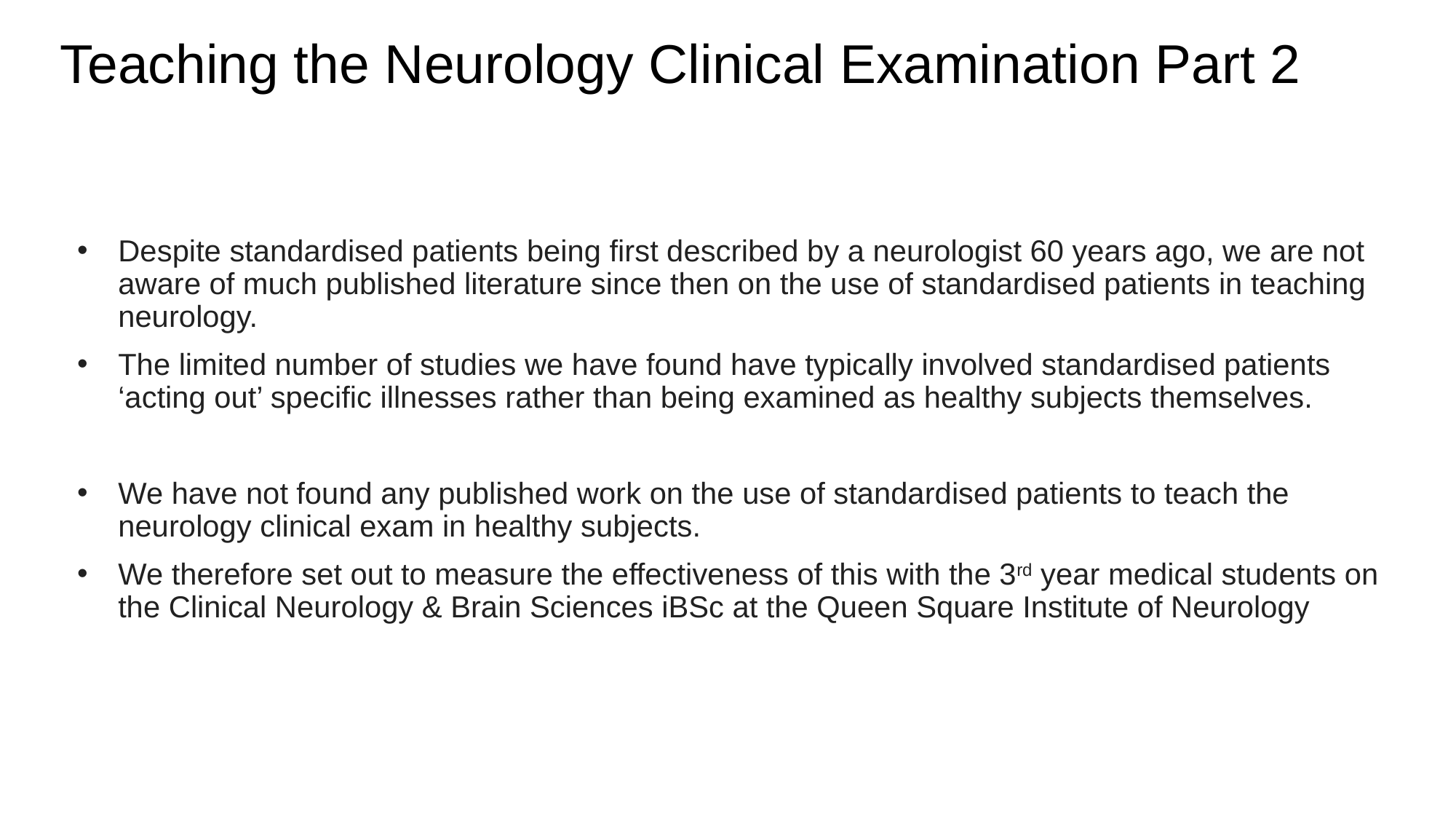

# Teaching the Neurology Clinical Examination Part 2

Despite standardised patients being first described by a neurologist 60 years ago, we are not aware of much published literature since then on the use of standardised patients in teaching neurology.
The limited number of studies we have found have typically involved standardised patients ‘acting out’ specific illnesses rather than being examined as healthy subjects themselves.

We have not found any published work on the use of standardised patients to teach the neurology clinical exam in healthy subjects.
We therefore set out to measure the effectiveness of this with the 3rd year medical students on the Clinical Neurology & Brain Sciences iBSc at the Queen Square Institute of Neurology